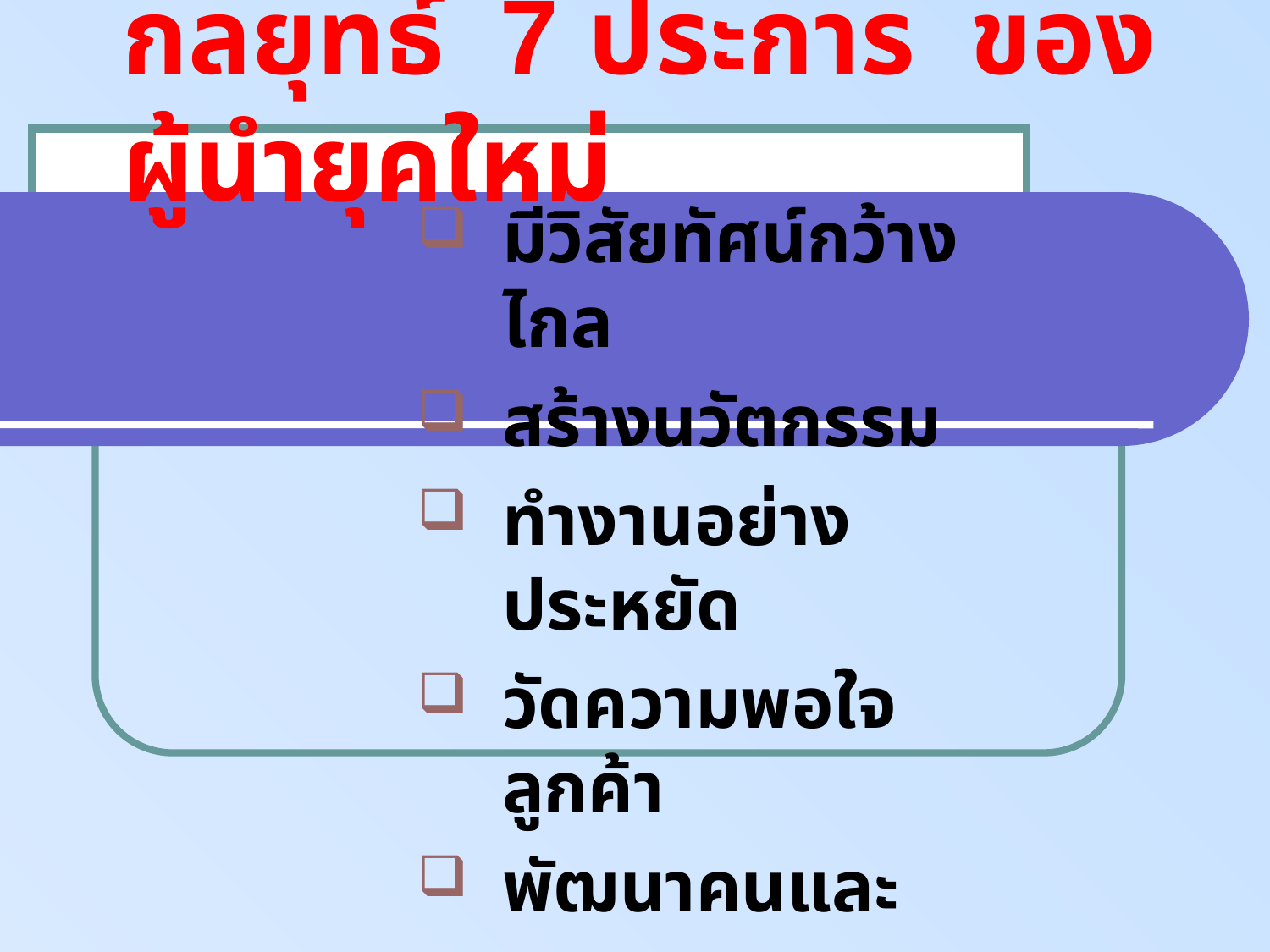

กลยุทธ์  7 ประการ  ของผู้นำยุคใหม่
มีวิสัยทัศน์กว้างไกล
สร้างนวัตกรรม
ทำงานอย่างประหยัด
วัดความพอใจลูกค้า
พัฒนาคนและระบบ
จบที่ชุมชน
วนสู่ความเป็นเลิศ